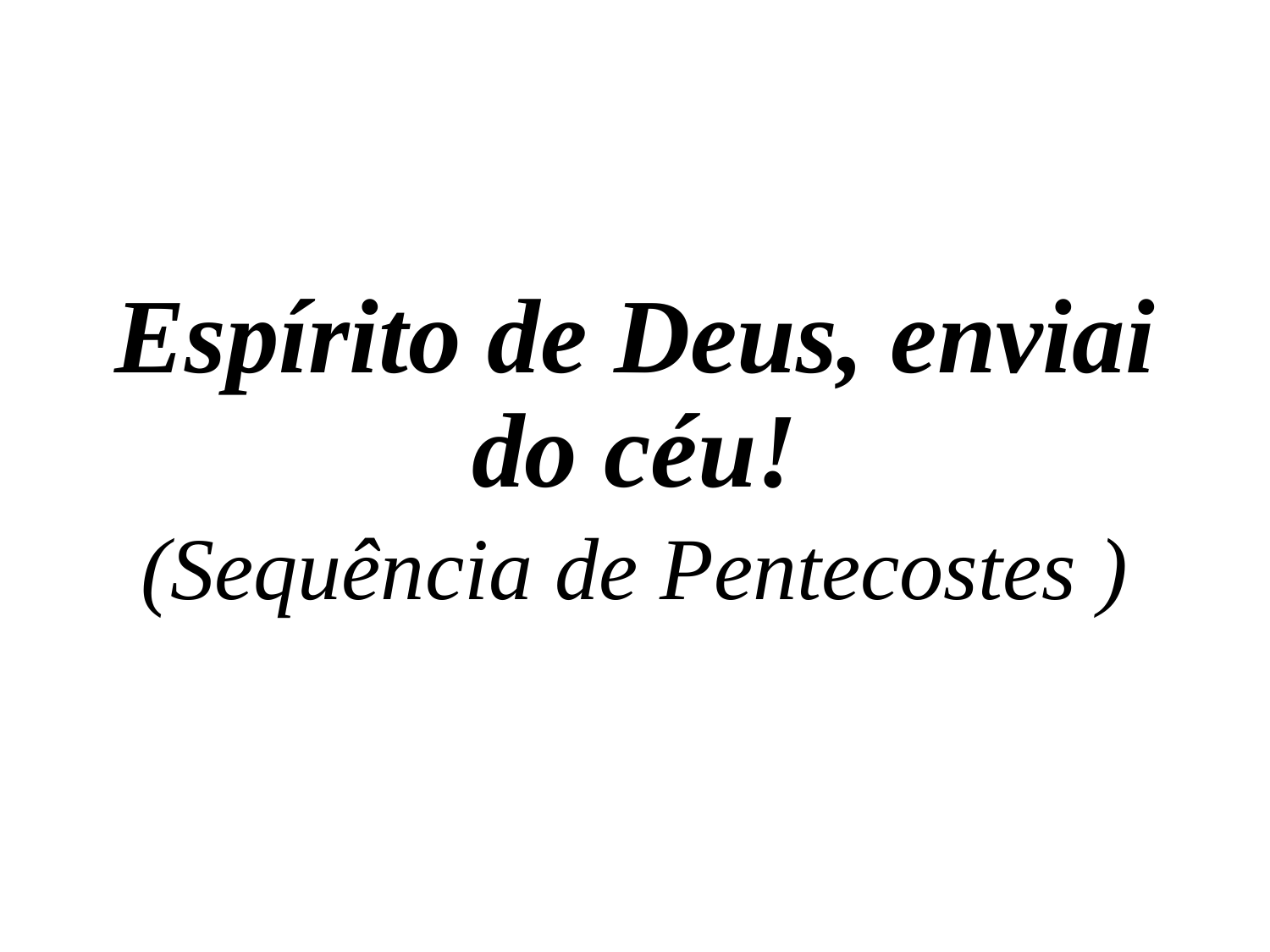

Espírito de Deus, enviai do céu!
(Sequência de Pentecostes )